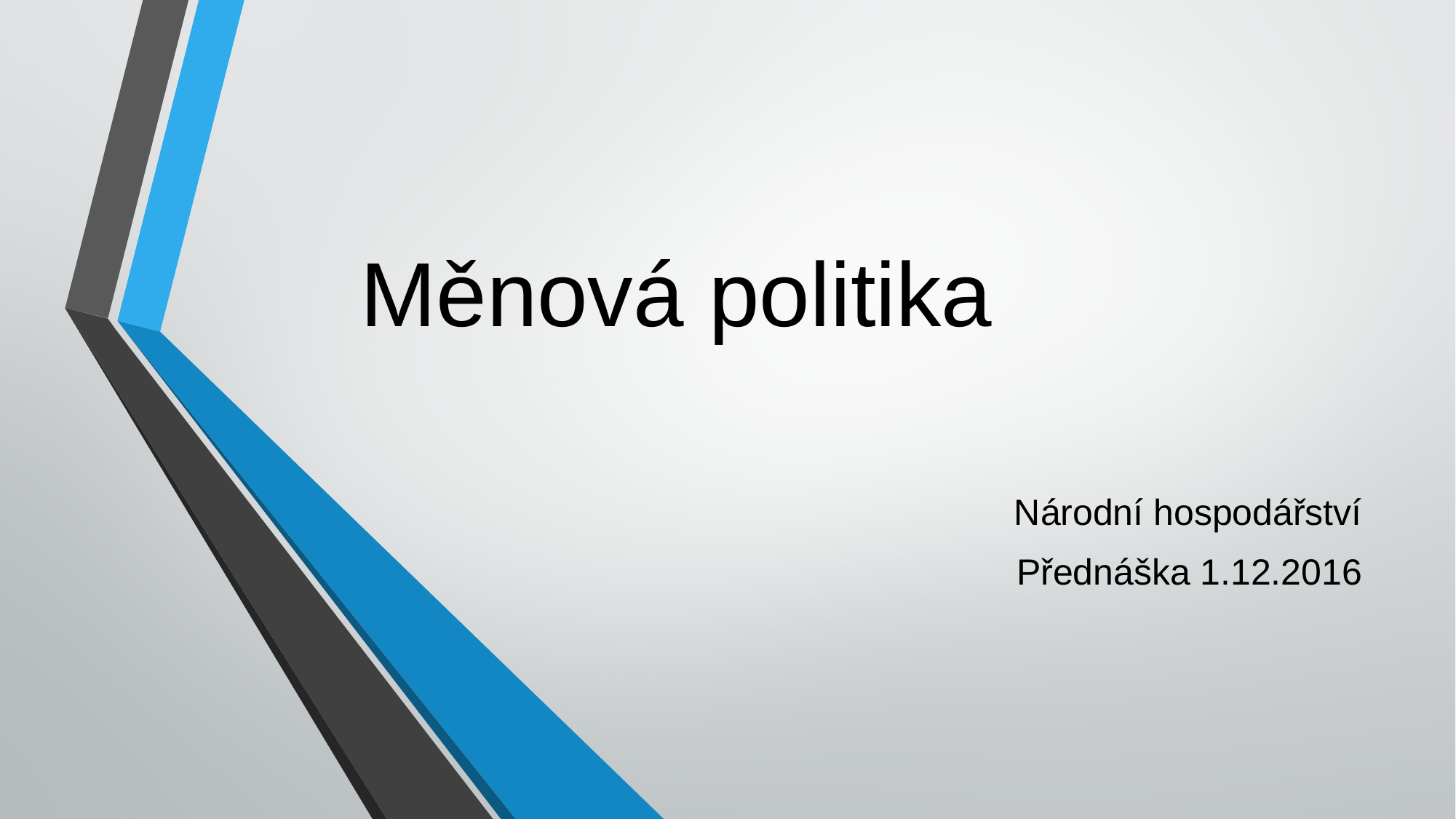

# Měnová politika
Národní hospodářství
Přednáška 1.12.2016